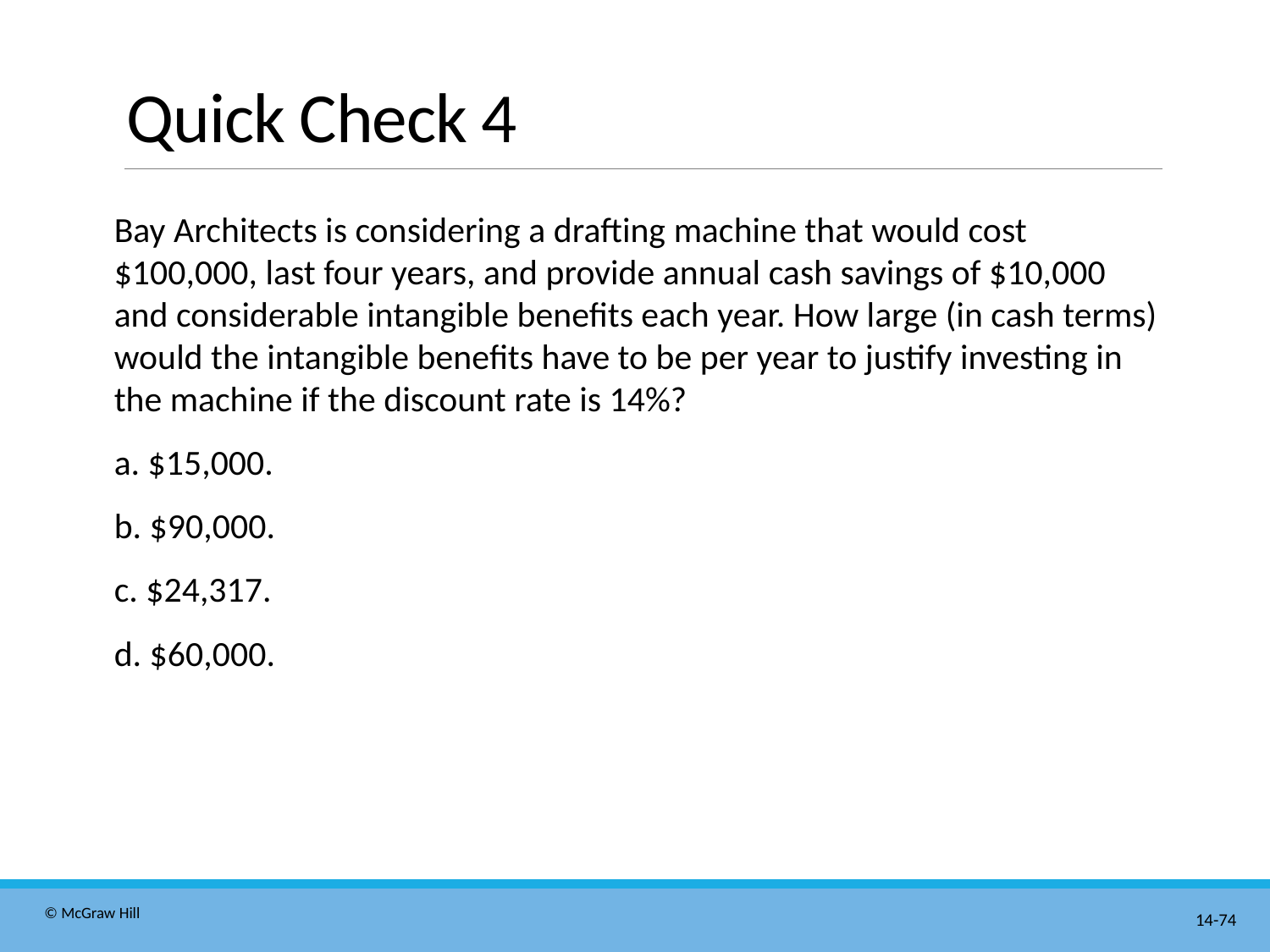

# Quick Check 4
Bay Architects is considering a drafting machine that would cost $100,000, last four years, and provide annual cash savings of $10,000 and considerable intangible benefits each year. How large (in cash terms) would the intangible benefits have to be per year to justify investing in the machine if the discount rate is 14%?
a. $15,000.
b. $90,000.
c. $24,317.
d. $60,000.